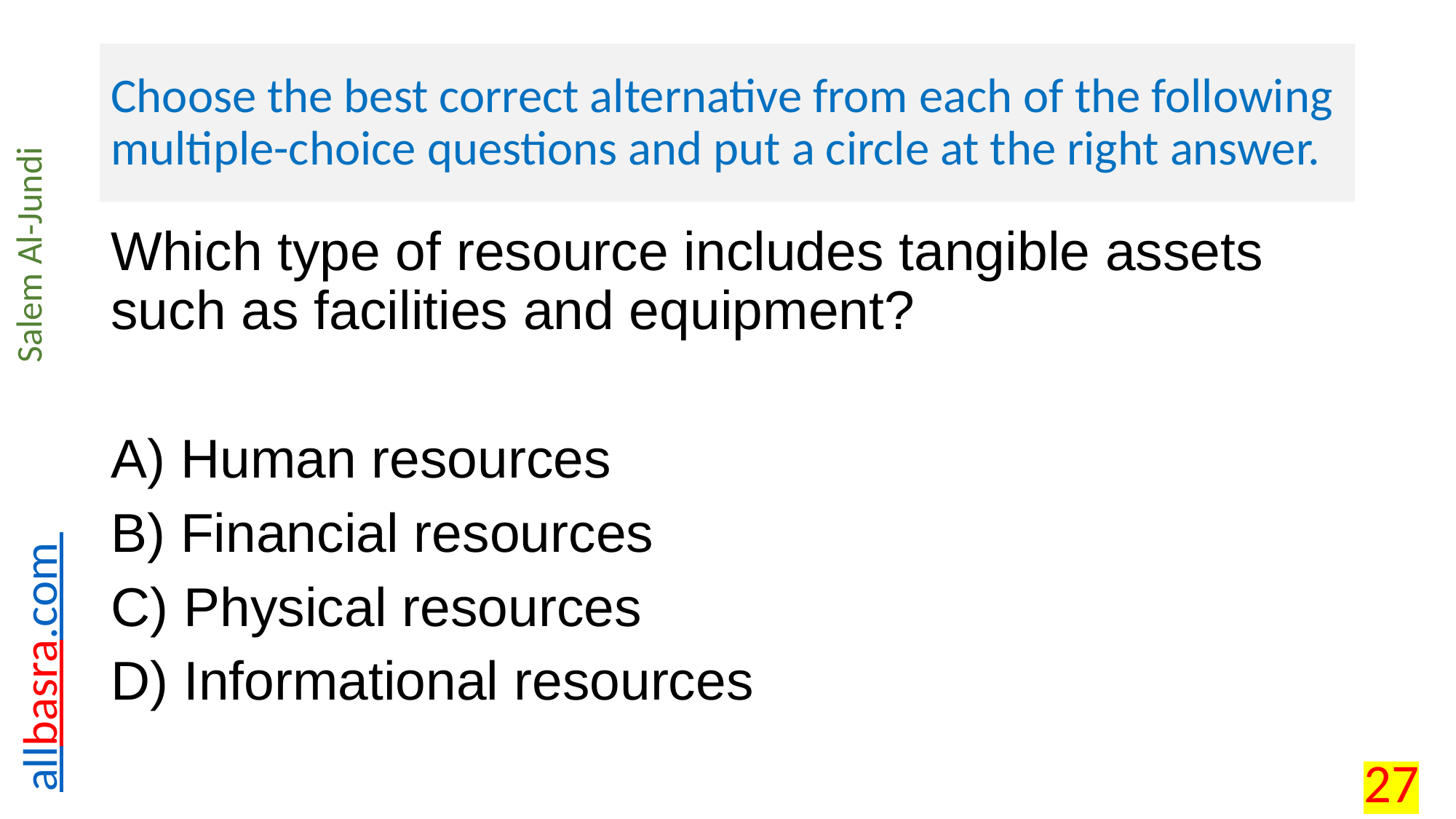

# Choose the best correct alternative from each of the following multiple-choice questions and put a circle at the right answer.
Which type of resource includes tangible assets such as facilities and equipment?

A) Human resources
B) Financial resources
C) Physical resources
D) Informational resources

27